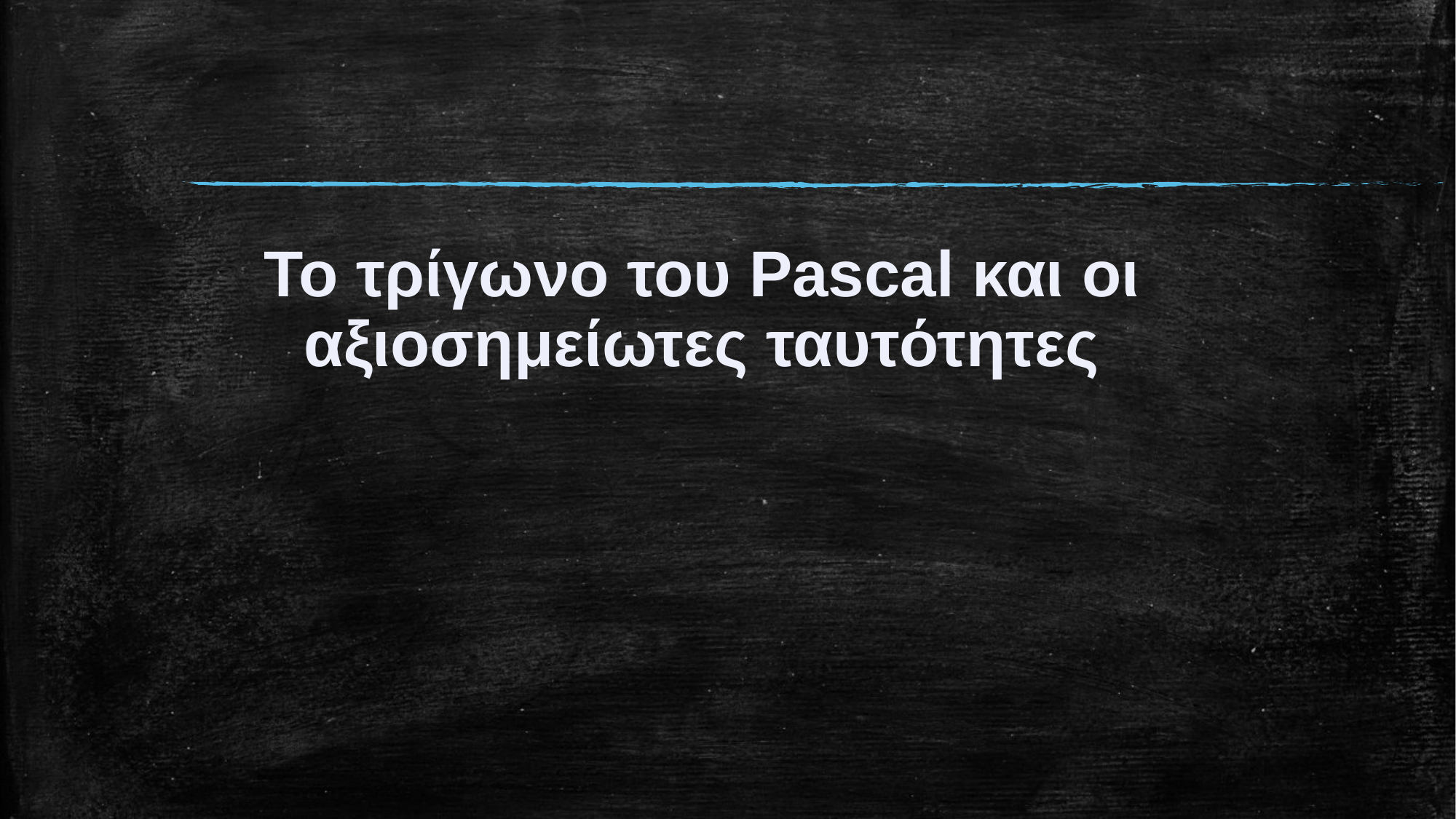

Το τρίγωνο του Pascal και οι αξιοσημείωτες ταυτότητες